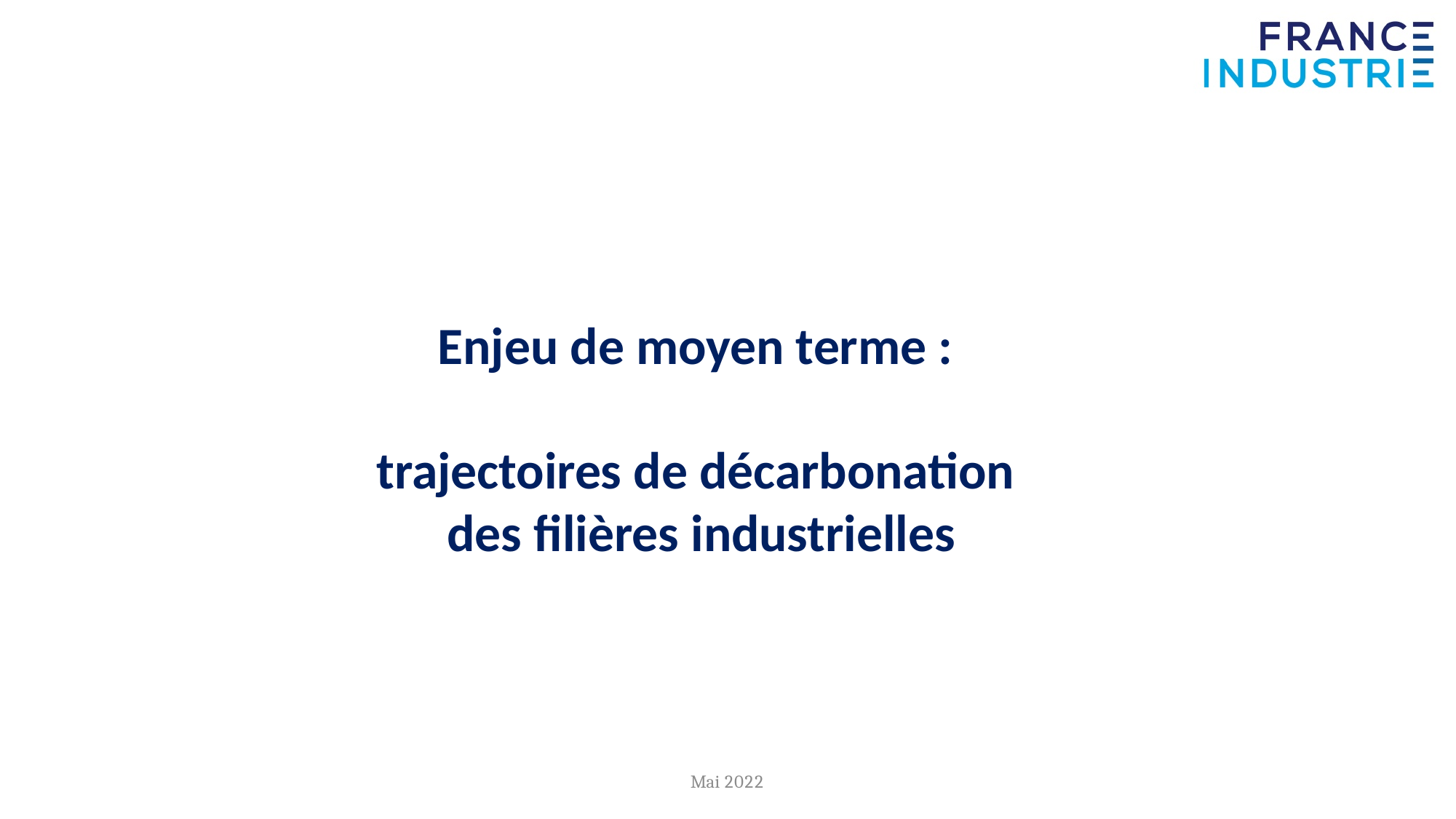

# Enjeu de moyen terme : trajectoires de décarbonation des filières industrielles
Mai 2022